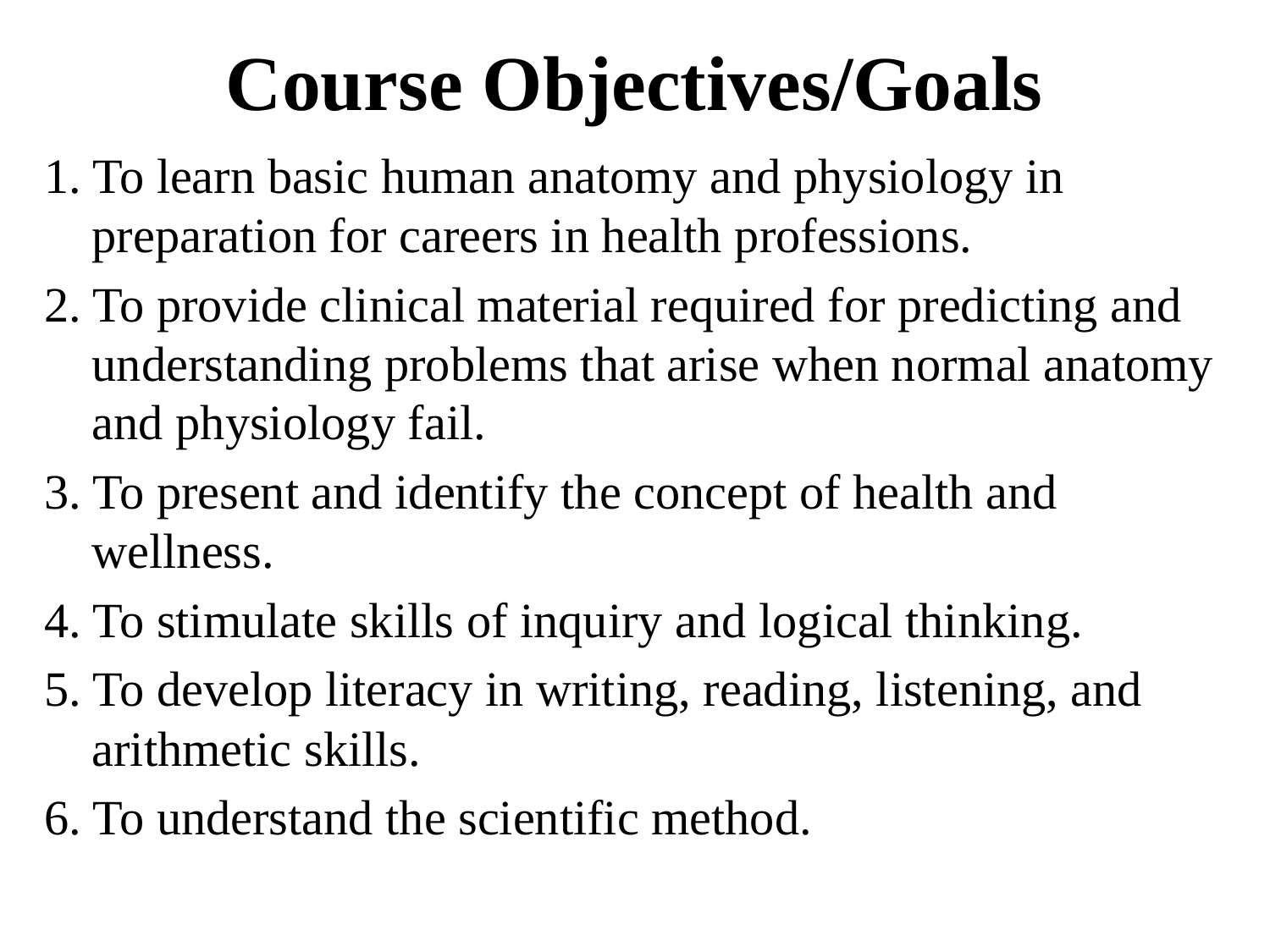

# Course Objectives/Goals
1. To learn basic human anatomy and physiology in preparation for careers in health professions.
2. To provide clinical material required for predicting and understanding problems that arise when normal anatomy and physiology fail.
3. To present and identify the concept of health and wellness.
4. To stimulate skills of inquiry and logical thinking.
5. To develop literacy in writing, reading, listening, and arithmetic skills.
6. To understand the scientific method.